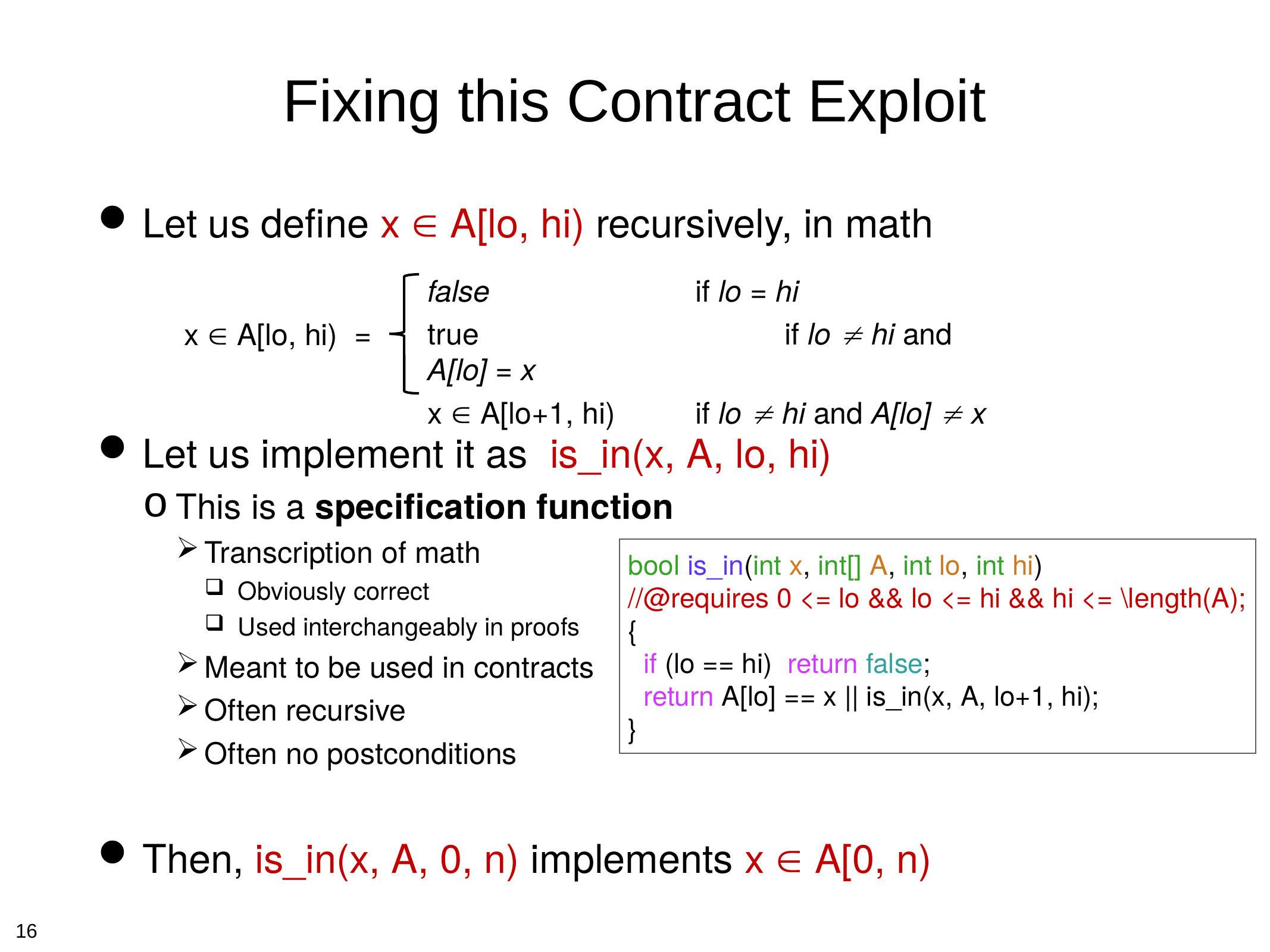

# Fixing this Contract Exploit
Let us define x ∈ A[lo, hi) recursively, in math

Let us implement it as  is_in(x, A, lo, hi)
This is a specification function
Transcription of math
Obviously correct
Used interchangeably in proofs
Meant to be used in contracts
Often recursive
Often no postconditions

Then, is_in(x, A, 0, n) implements x ∈ A[0, n)
false			if lo = hi
true				if lo ≠ hi and A[lo] = x
x ∈ A[lo+1, hi)	if lo ≠ hi and A[lo] ≠ x

x ∈ A[lo, hi)  =
bool is_in(int x, int[] A, int lo, int hi)
//@requires 0 <= lo && lo <= hi && hi <= \length(A);
{
  if (lo == hi)  return false;
  return A[lo] == x || is_in(x, A, lo+1, hi);
}
16